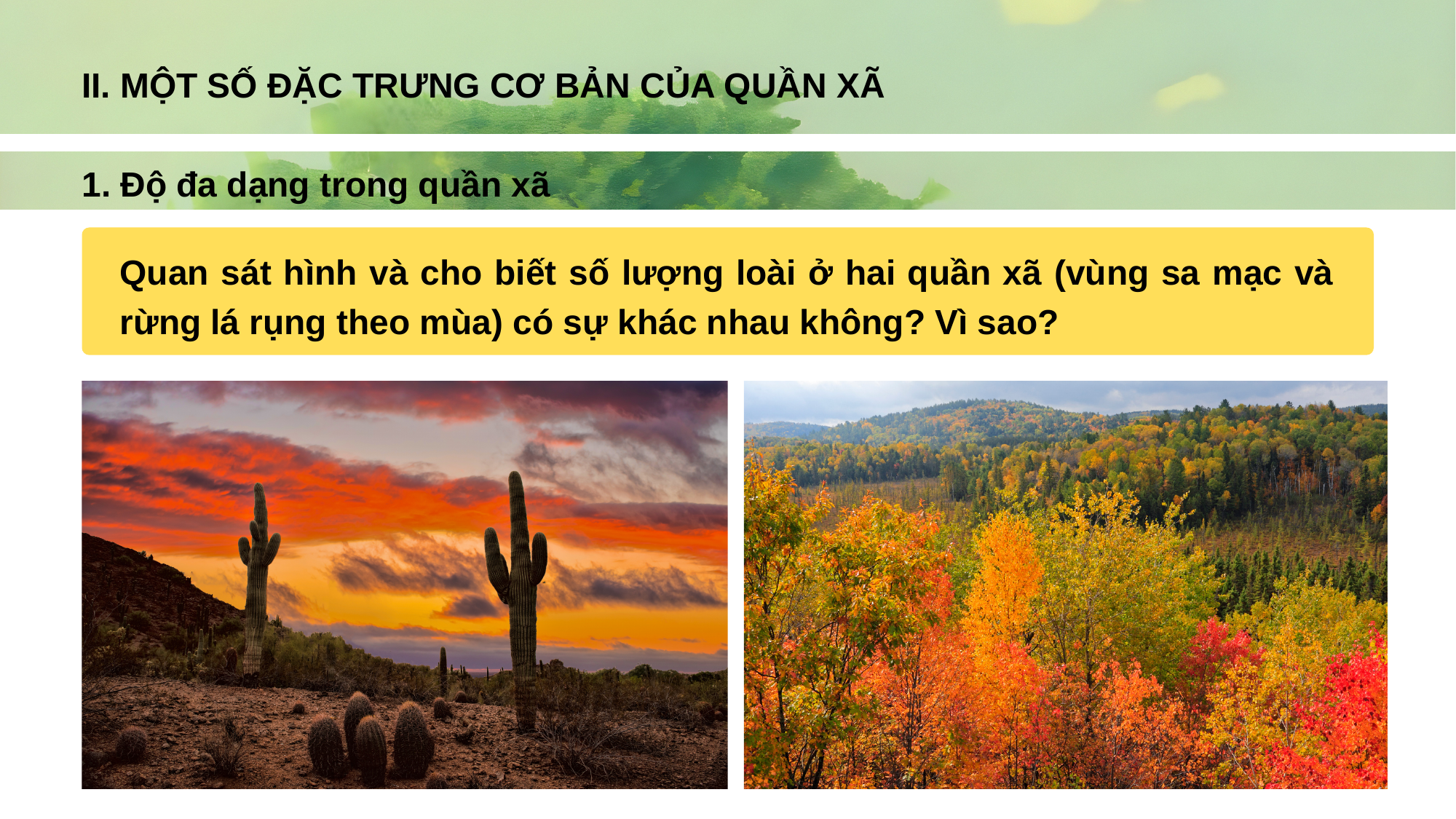

II. MỘT SỐ ĐẶC TRƯNG CƠ BẢN CỦA QUẦN XÃ

1. Độ đa dạng trong quần xã

Quan sát hình và cho biết số lượng loài ở hai quần xã (vùng sa mạc và rừng lá rụng theo mùa) có sự khác nhau không? Vì sao?